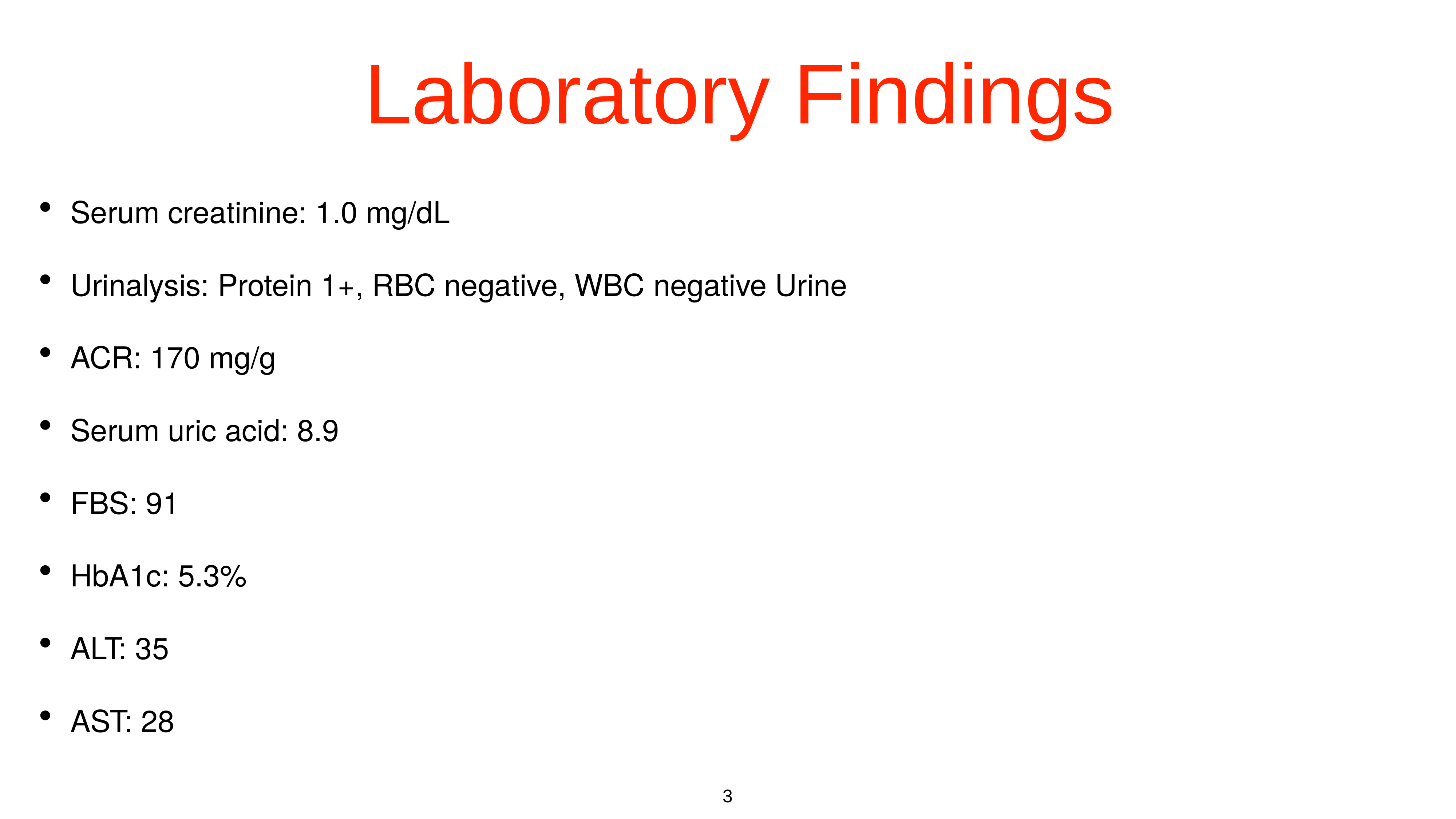

# Laboratory Findings
Serum creatinine: 1.0 mg/dL
Urinalysis: Protein 1+, RBC negative, WBC negative Urine
ACR: 170 mg/g
Serum uric acid: 8.9
FBS: 91
HbA1c: 5.3%
ALT: 35
AST: 28
3